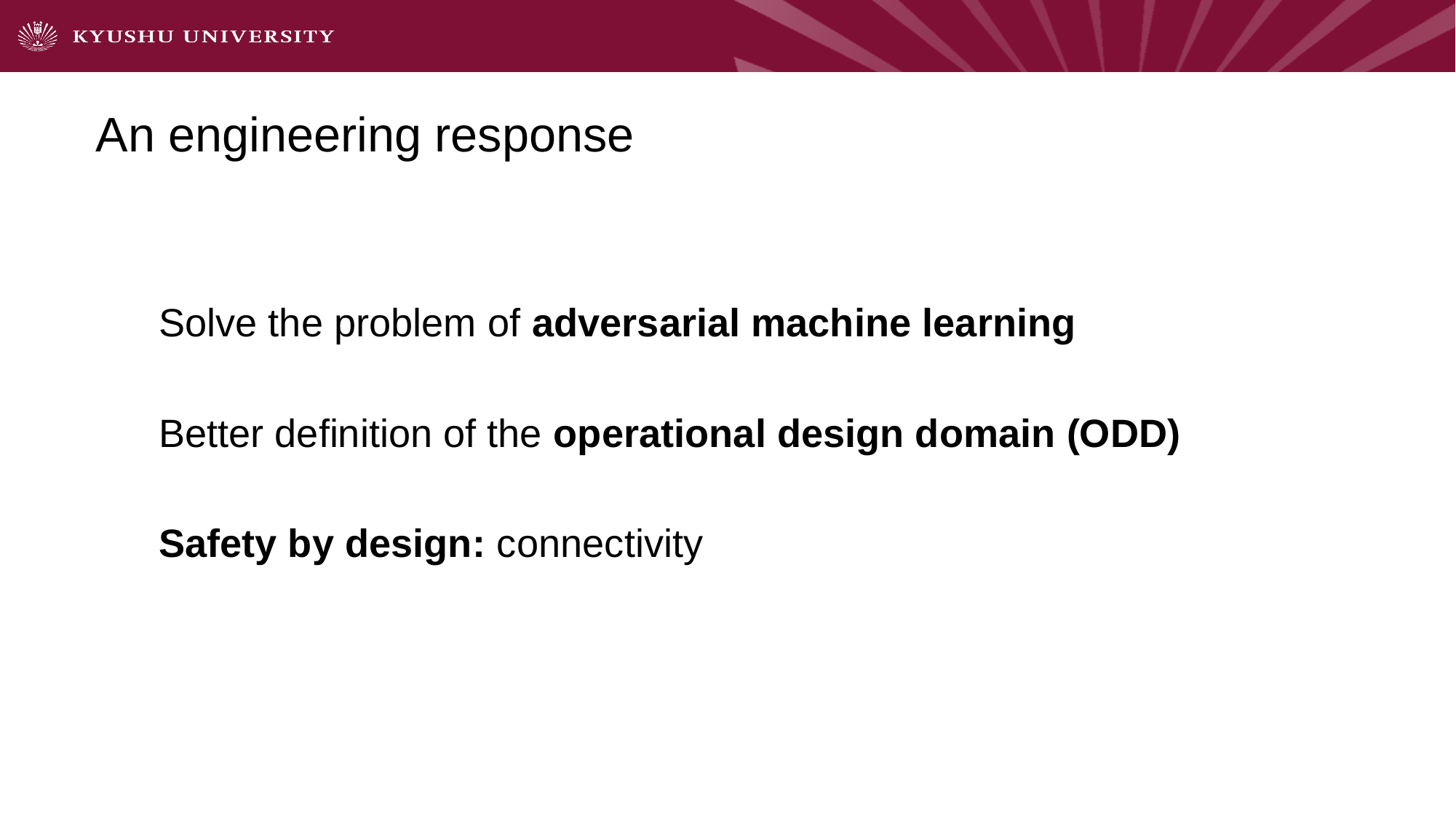

# An engineering response
Solve the problem of adversarial machine learning

Better definition of the operational design domain (ODD)

Safety by design: connectivity